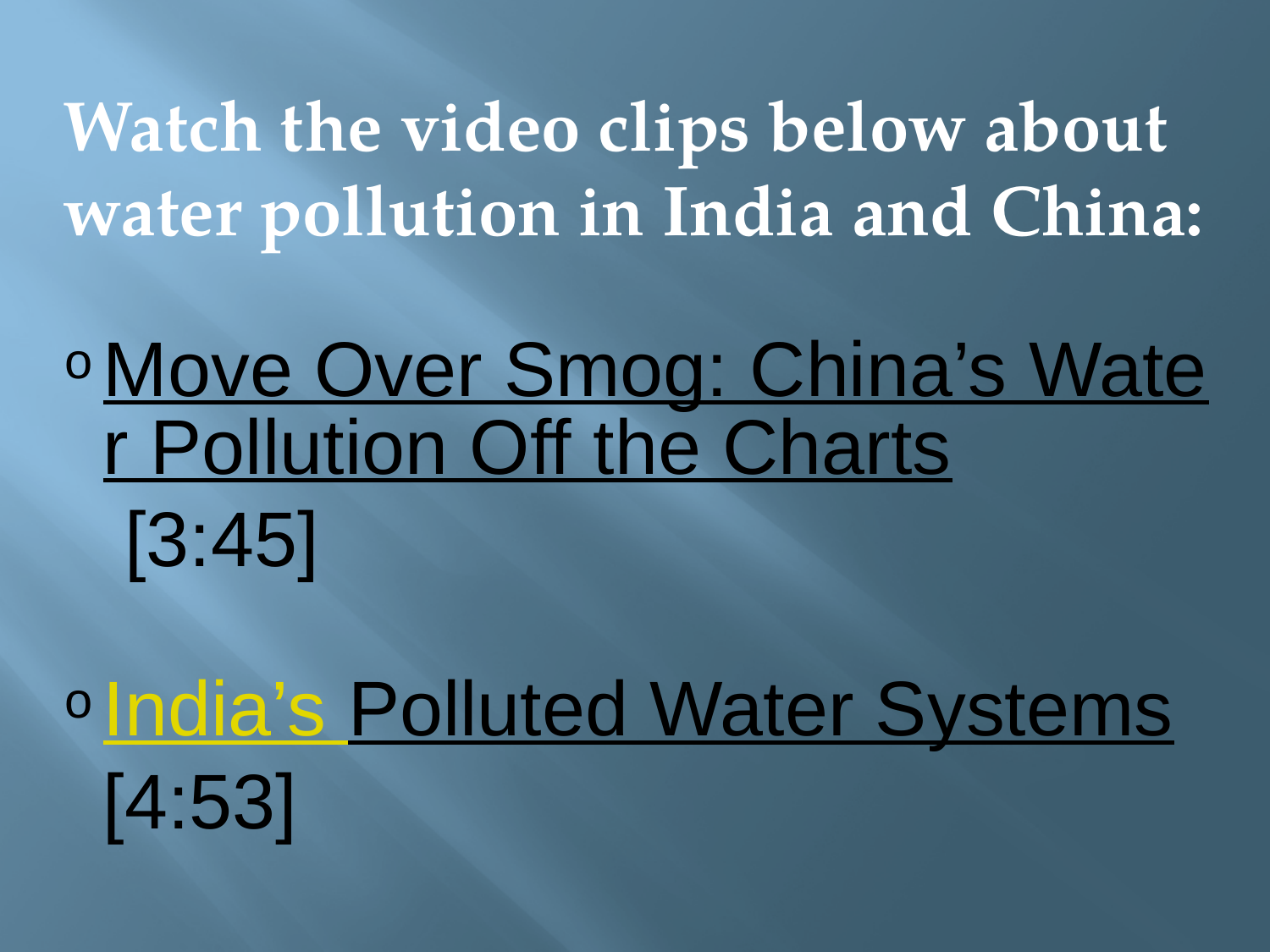

Watch the video clips below about water pollution in India and China:

Move Over Smog: China’s Water Pollution Off the Charts [3:45]

India’s Polluted Water Systems [4:53]